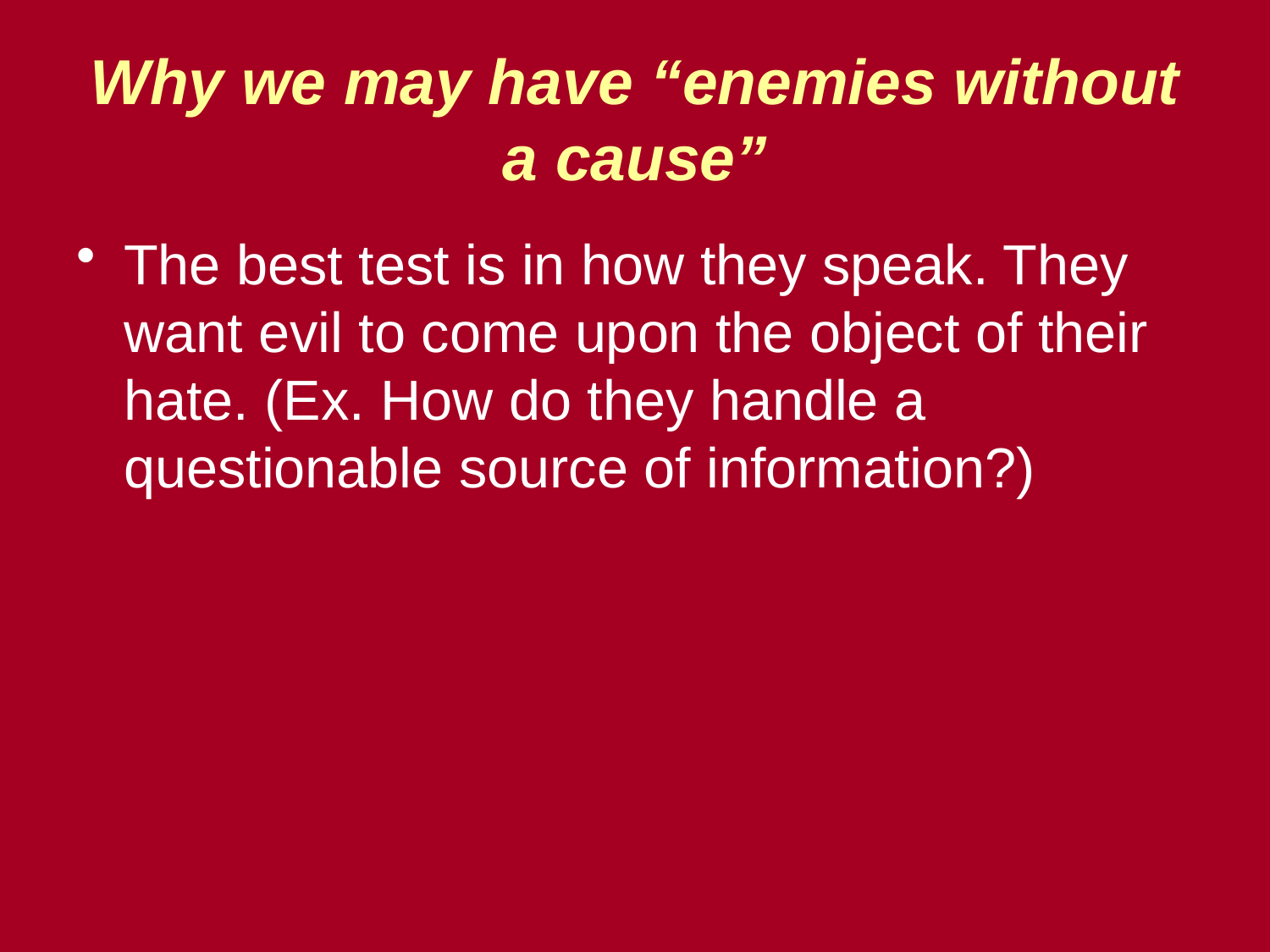

# Why we may have “enemies without a cause”
The best test is in how they speak. They want evil to come upon the object of their hate. (Ex. How do they handle a questionable source of information?)